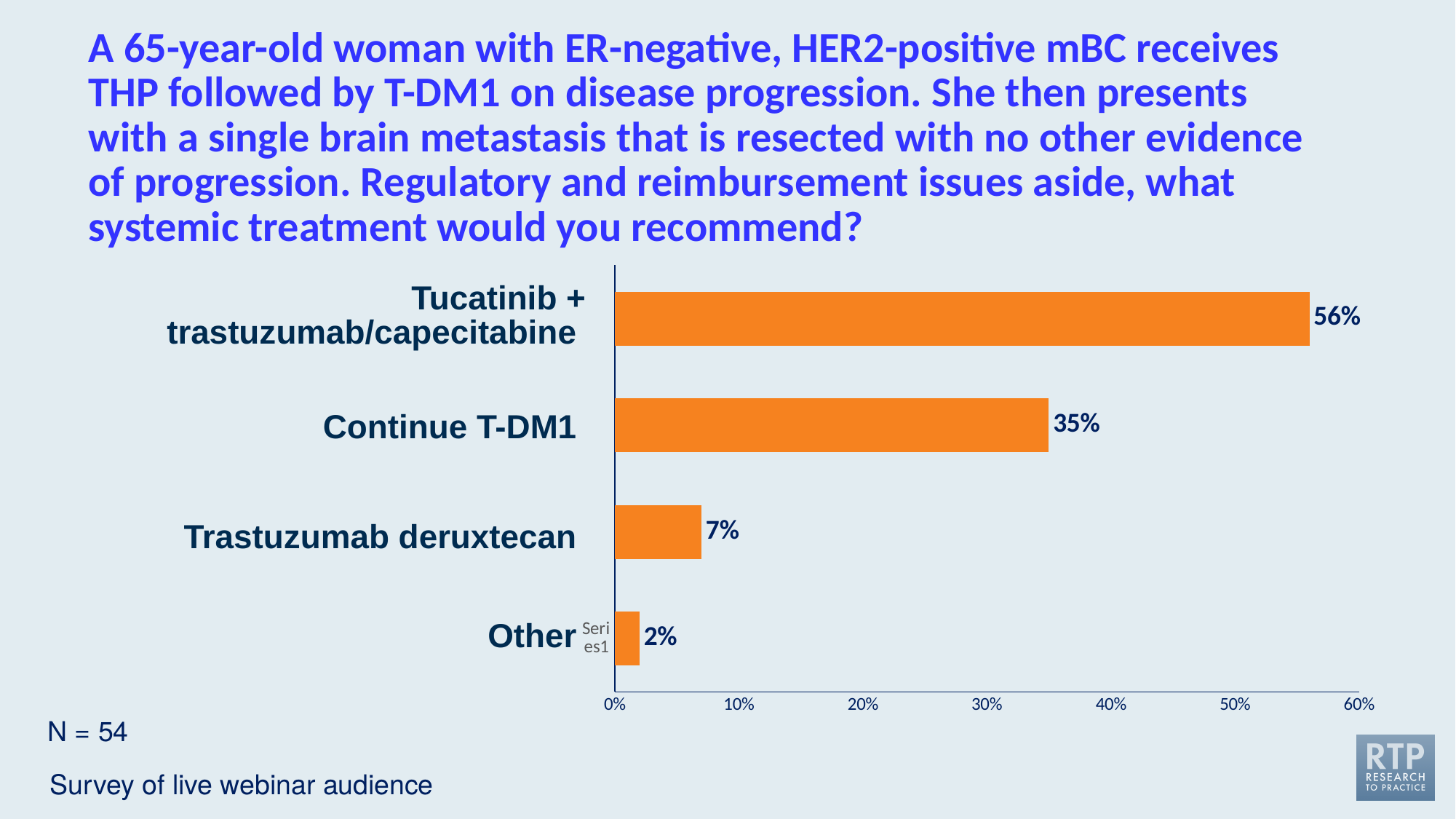

# A 65-year-old woman with ER-negative, HER2-positive mBC receives THP followed by T-DM1 on disease progression. She then presents with a single brain metastasis that is resected with no other evidence of progression. Regulatory and reimbursement issues aside, what systemic treatment would you recommend?

### Chart

| Category | Series 1 |
|---|---|
|  | 0.02 |
|  | 0.07 |
|  | 0.35 |
|  | 0.56 |
Tucatinib + trastuzumab/capecitabine
Continue T-DM1
Trastuzumab deruxtecan
Other
N = 54
Survey of live webinar audience